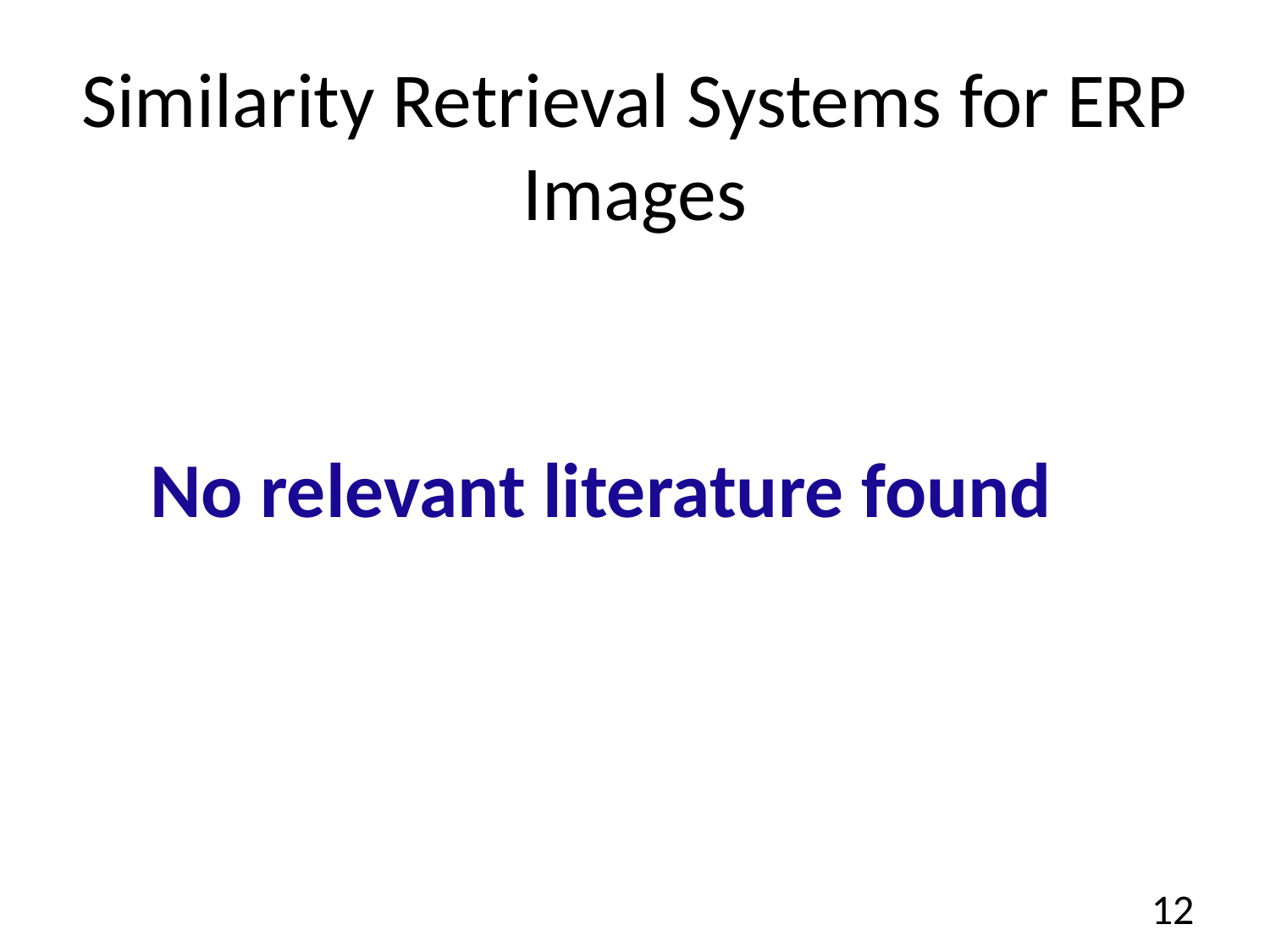

Similarity Retrieval Systems for ERP Images
No relevant literature found
12